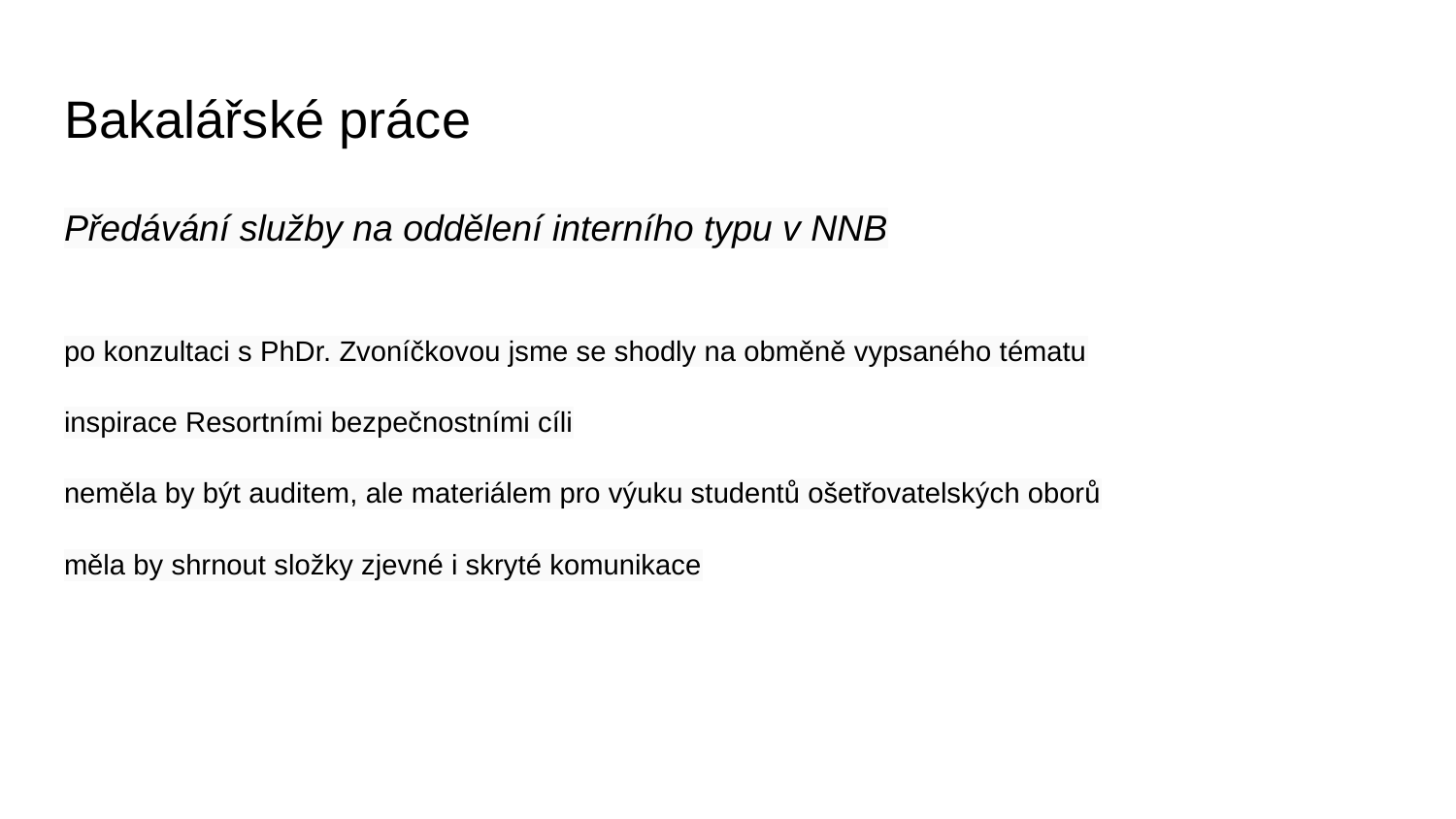

# Bakalářské práce
Předávání služby na oddělení interního typu v NNB

po konzultaci s PhDr. Zvoníčkovou jsme se shodly na obměně vypsaného tématu
inspirace Resortními bezpečnostními cíli
neměla by být auditem, ale materiálem pro výuku studentů ošetřovatelských oborů
měla by shrnout složky zjevné i skryté komunikace